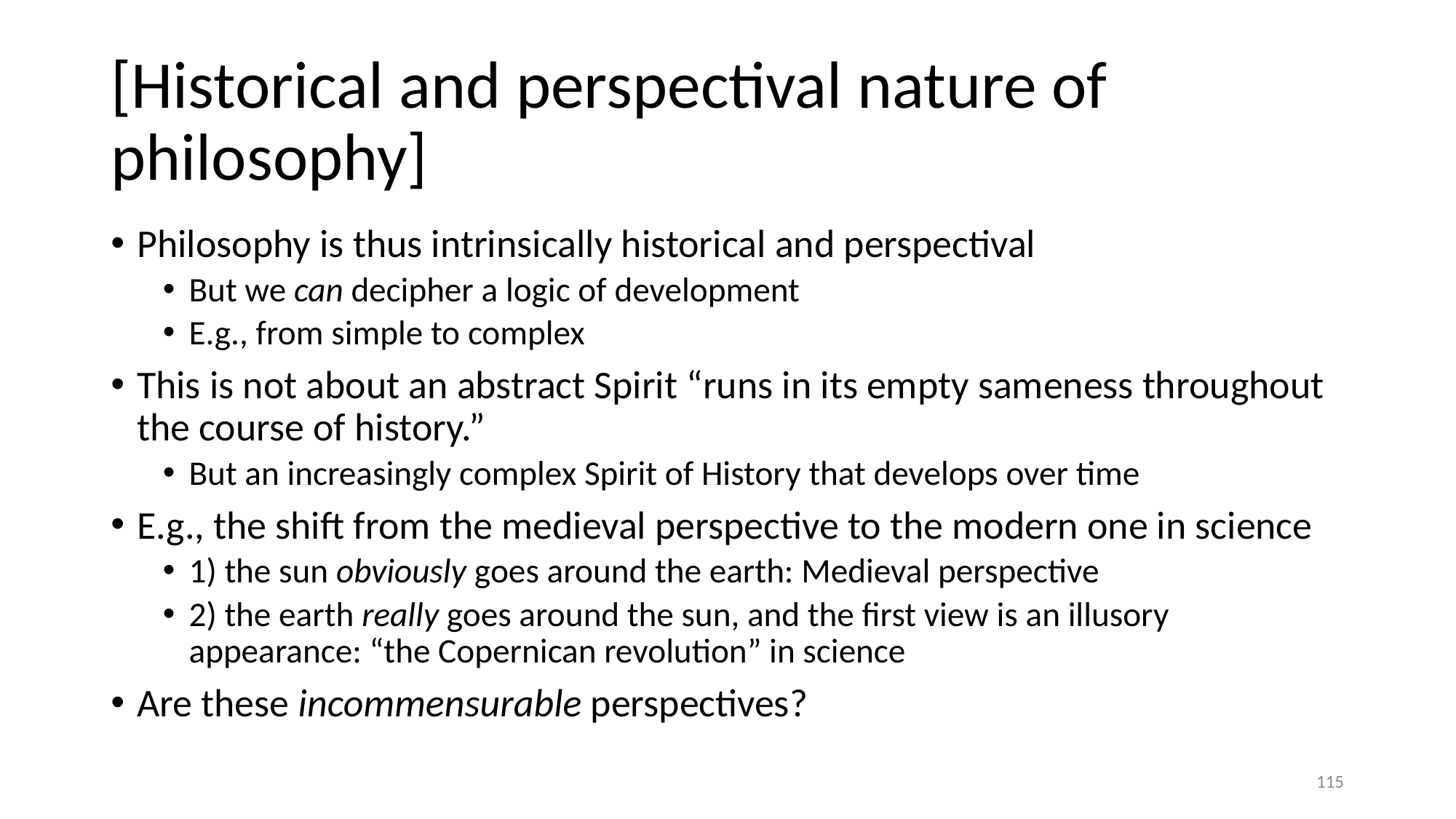

# [Historical and perspectival nature of philosophy]
Philosophy is thus intrinsically historical and perspectival
But we can decipher a logic of development
E.g., from simple to complex
This is not about an abstract Spirit “runs in its empty sameness throughout the course of history.”
But an increasingly complex Spirit of History that develops over time
E.g., the shift from the medieval perspective to the modern one in science
1) the sun obviously goes around the earth: Medieval perspective
2) the earth really goes around the sun, and the first view is an illusory appearance: “the Copernican revolution” in science
Are these incommensurable perspectives?
115